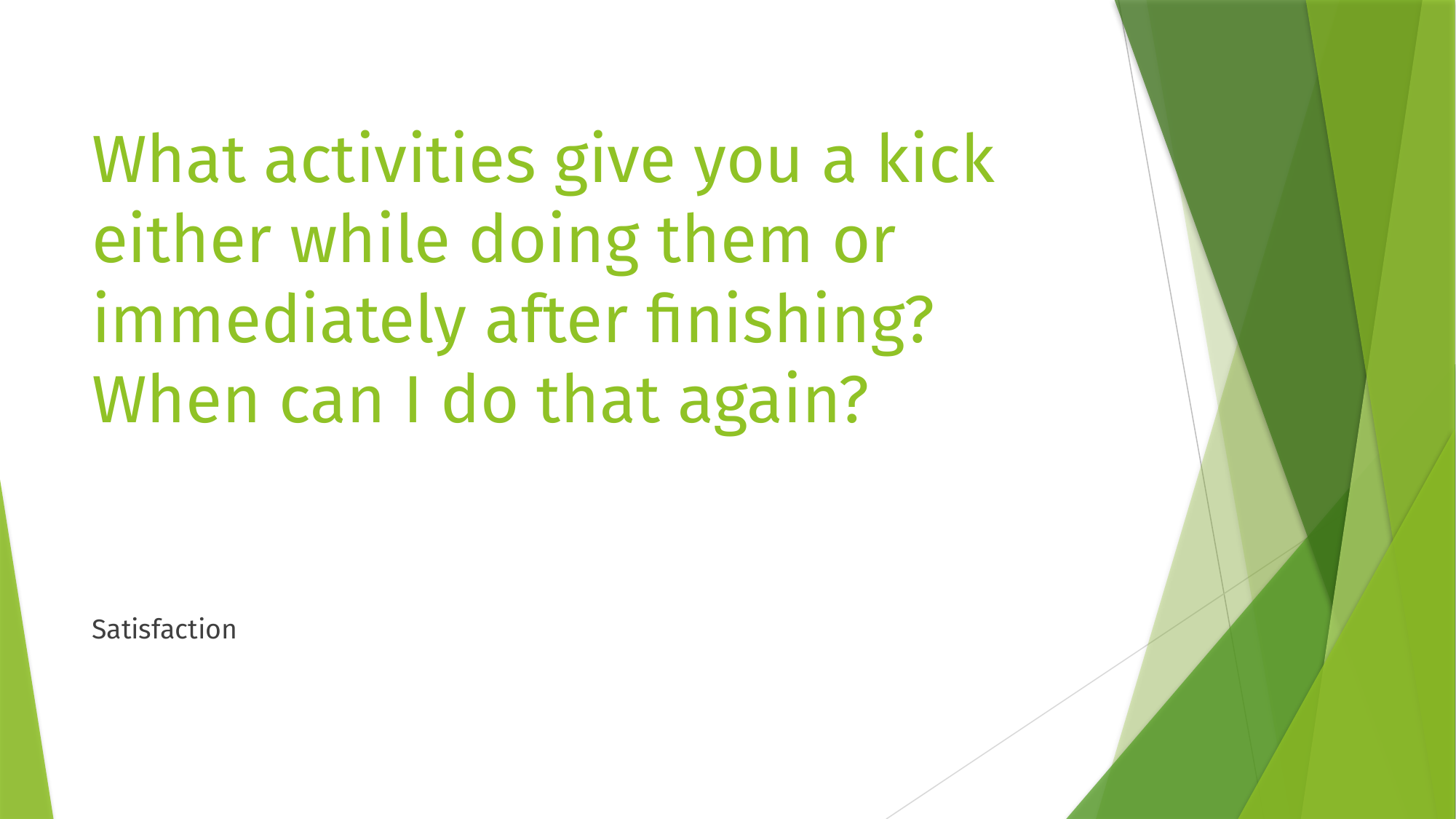

# What activities give you a kick either while doing them or immediately after finishing?  When can I do that again?
Satisfaction